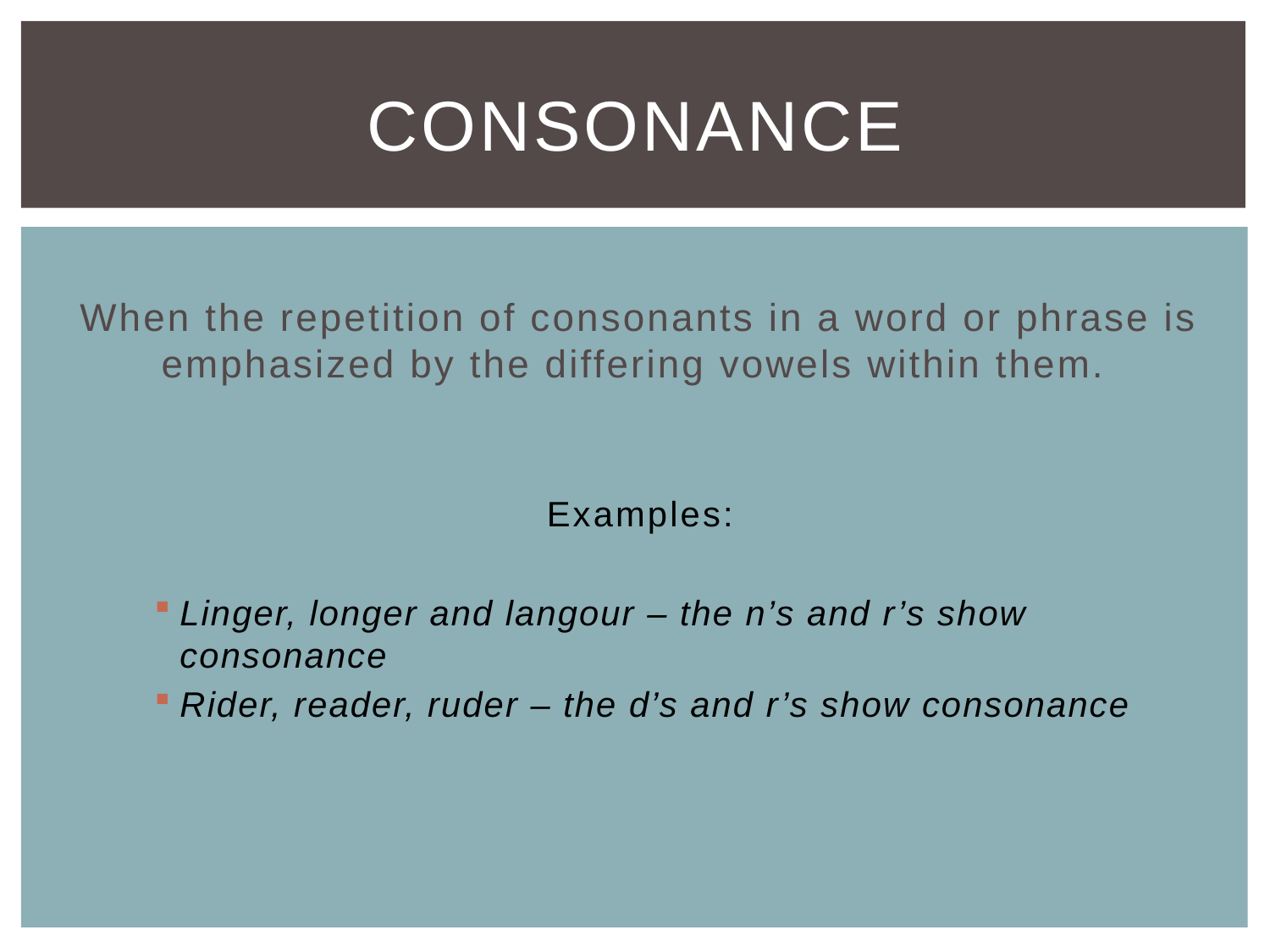

# Consonance
When the repetition of consonants in a word or phrase is emphasized by the differing vowels within them.

Examples:

Linger, longer and langour – the n’s and r’s show consonance
Rider, reader, ruder – the d’s and r’s show consonance